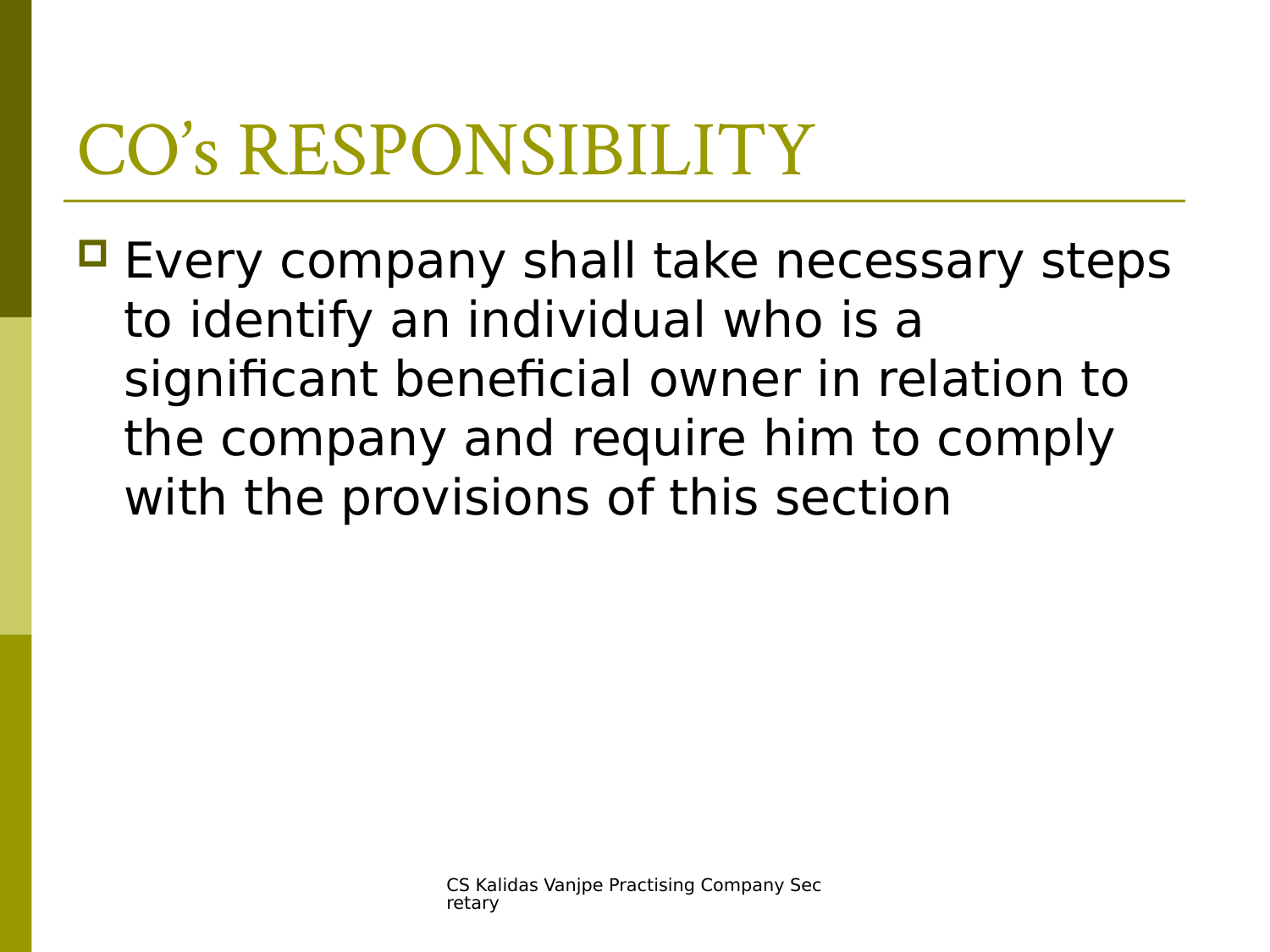

# CO’s RESPONSIBILITY
Every company shall take necessary steps to identify an individual who is a significant beneficial owner in relation to the company and require him to comply with the provisions of this section
CS Kalidas Vanjpe Practising Company Secretary